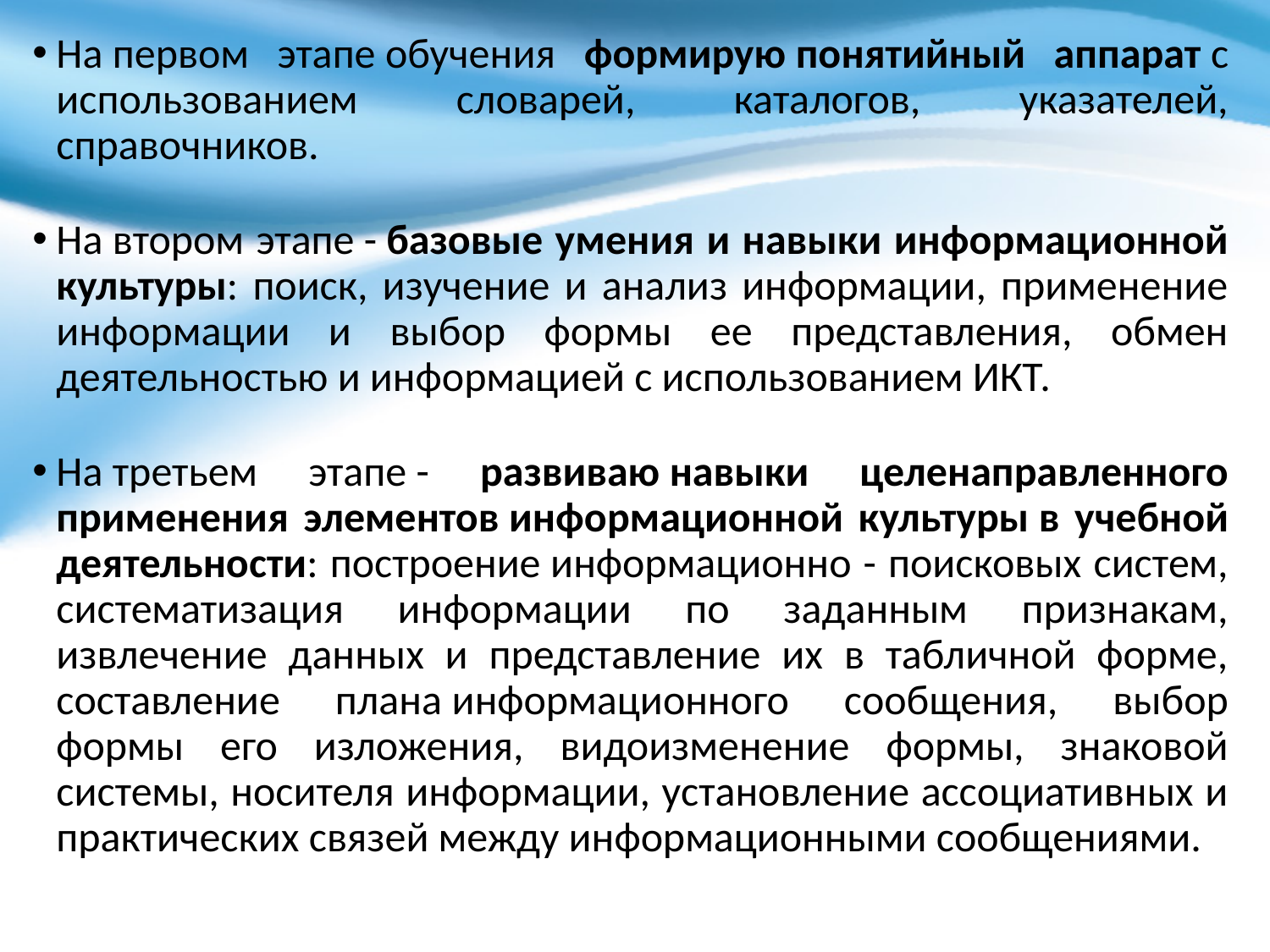

На первом этапе обучения формирую понятийный аппарат с использованием словарей, каталогов, указателей, справочников.

На втором этапе - базовые умения и навыки информационной культуры: поиск, изучение и анализ информации, применение информации и выбор формы ее представления, обмен деятельностью и информацией с использованием ИКТ.

На третьем этапе - развиваю навыки целенаправленного применения элементов информационной культуры в учебной деятельности: построение информационно - поисковых систем, систематизация информации по заданным признакам, извлечение данных и представление их в табличной форме, составление плана информационного сообщения, выбор формы его изложения, видоизменение формы, знаковой системы, носителя информации, установление ассоциативных и практических связей между информационными сообщениями.